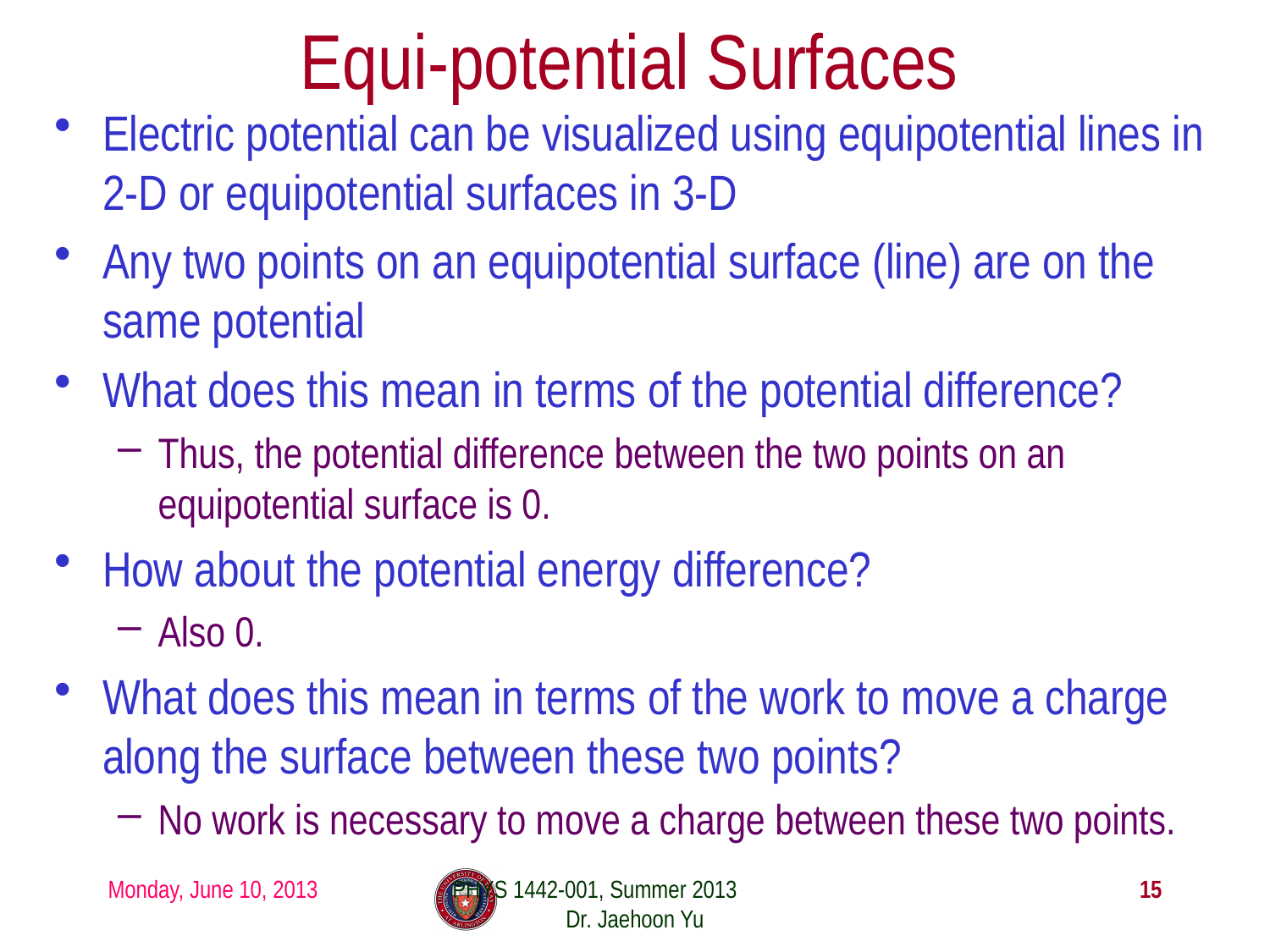

# Equi-potential Surfaces
Electric potential can be visualized using equipotential lines in 2-D or equipotential surfaces in 3-D
Any two points on an equipotential surface (line) are on the same potential
What does this mean in terms of the potential difference?
Thus, the potential difference between the two points on an equipotential surface is 0.
How about the potential energy difference?
Also 0.
What does this mean in terms of the work to move a charge along the surface between these two points?
No work is necessary to move a charge between these two points.
Monday, June 10, 2013
PHYS 1442-001, Summer 2013               Dr. Jaehoon Yu
15